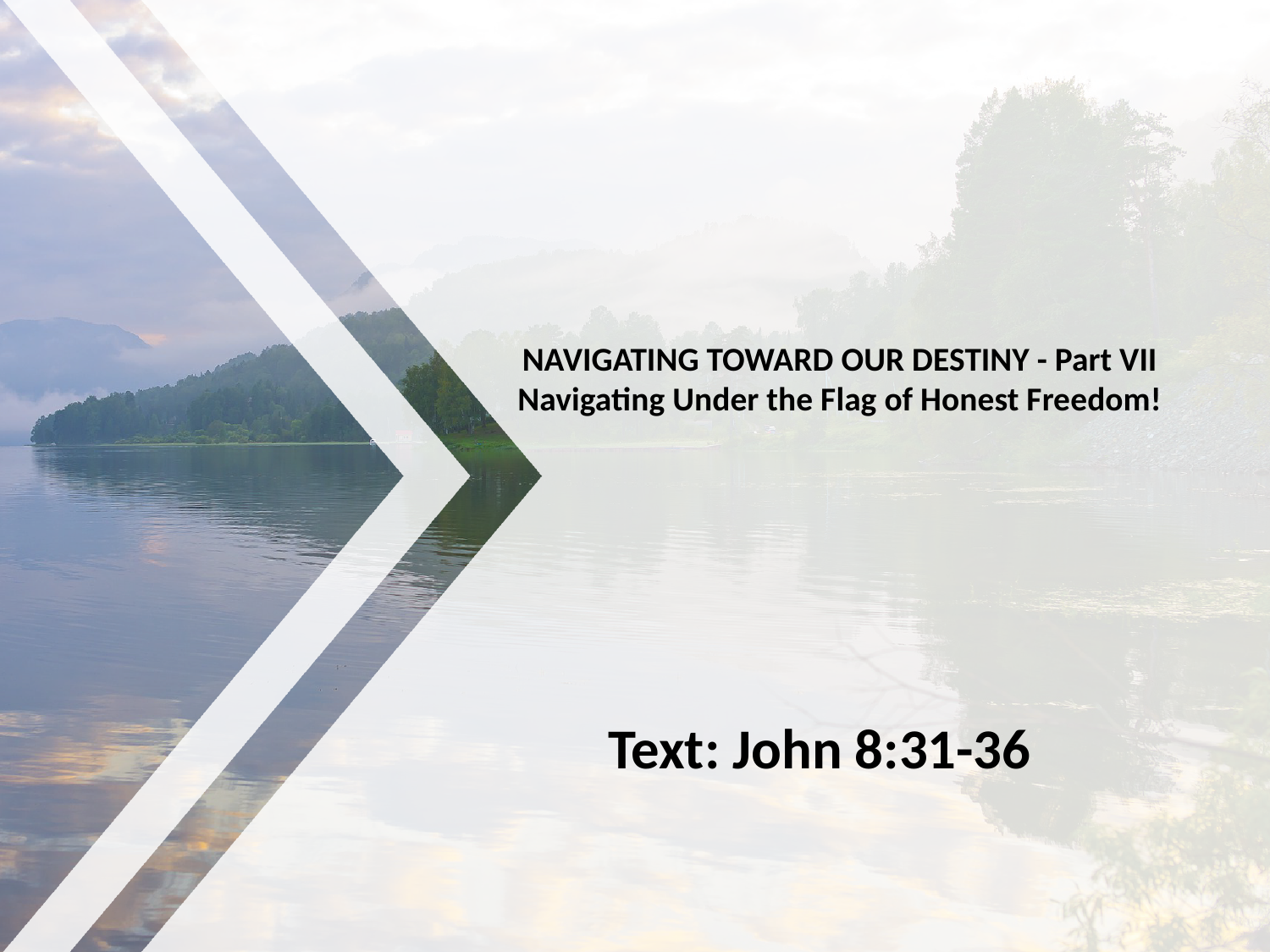

# NAVIGATING TOWARD OUR DESTINY - Part VII Navigating Under the Flag of Honest Freedom!
Text: John 8:31-36